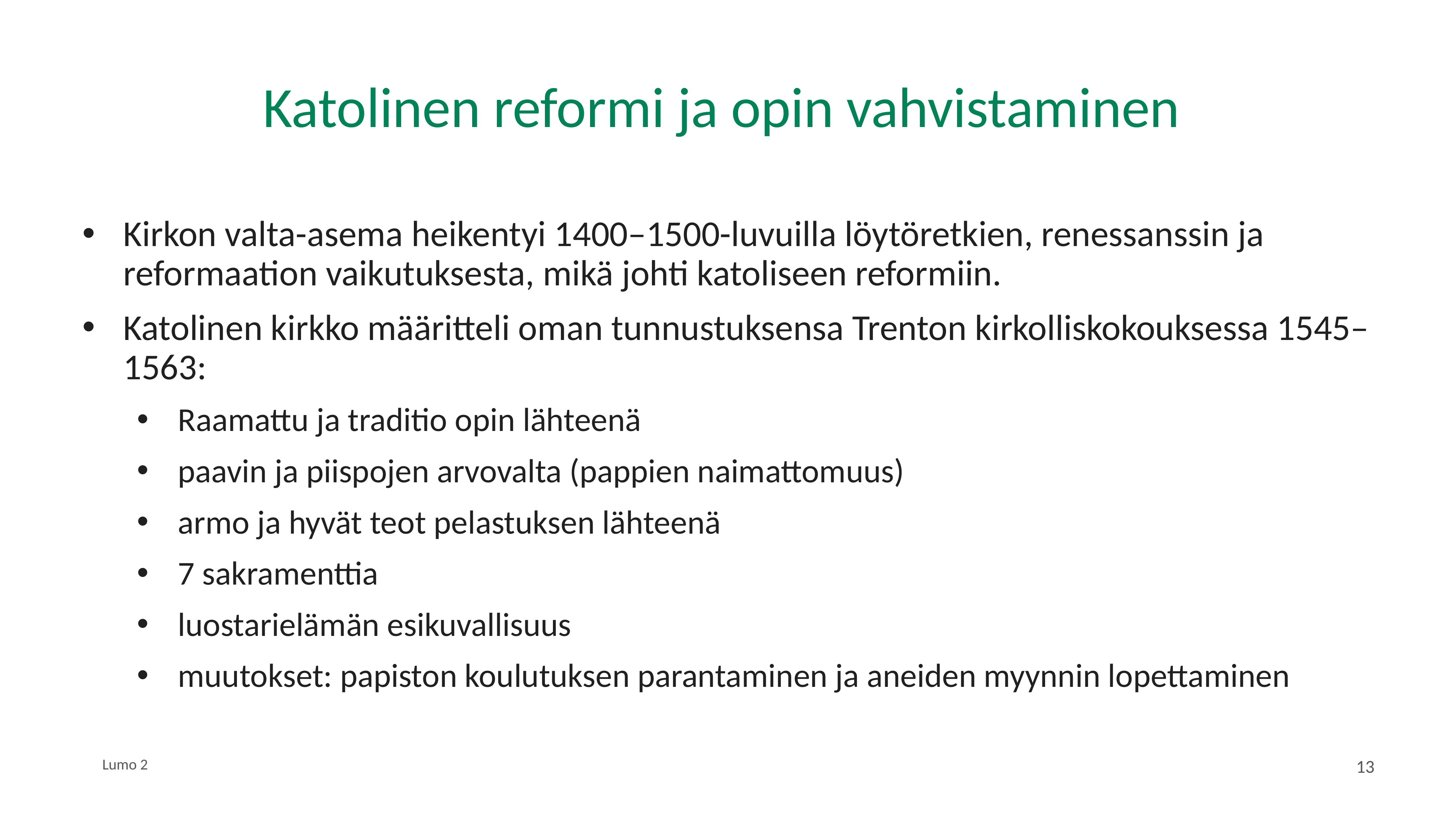

# Katolinen reformi ja opin vahvistaminen
Kirkon valta-asema heikentyi 1400–1500-luvuilla löytöretkien, renessanssin ja reformaation vaikutuksesta, mikä johti katoliseen reformiin.
Katolinen kirkko määritteli oman tunnustuksensa Trenton kirkolliskokouksessa 1545–1563:
Raamattu ja traditio opin lähteenä
paavin ja piispojen arvovalta (pappien naimattomuus)
armo ja hyvät teot pelastuksen lähteenä
7 sakramenttia
luostarielämän esikuvallisuus
muutokset: papiston koulutuksen parantaminen ja aneiden myynnin lopettaminen
Lumo 2
13